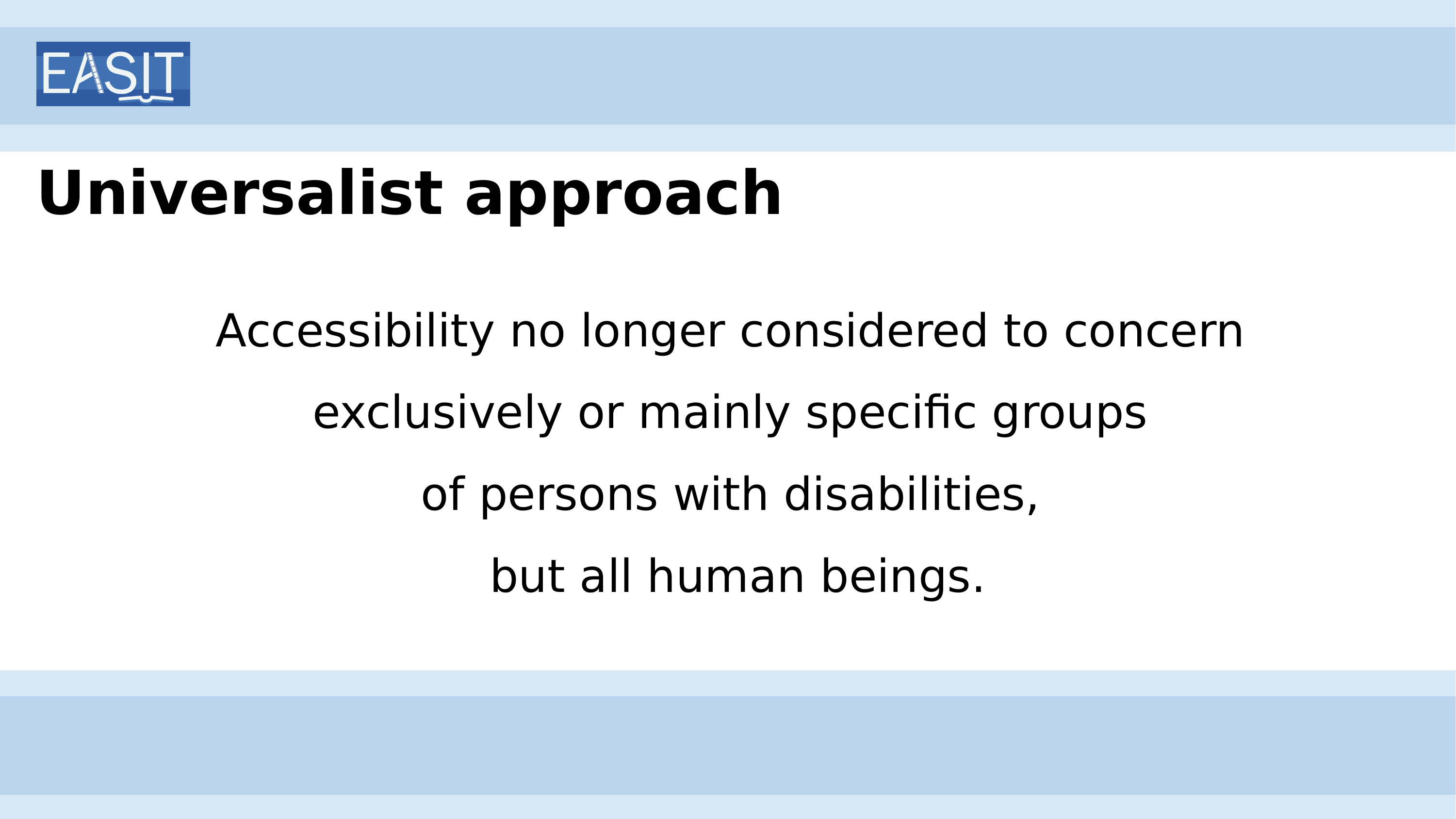

# Universalist approach
Accessibility no longer considered to concern
exclusively or mainly specific groups
of persons with disabilities,
but all human beings.